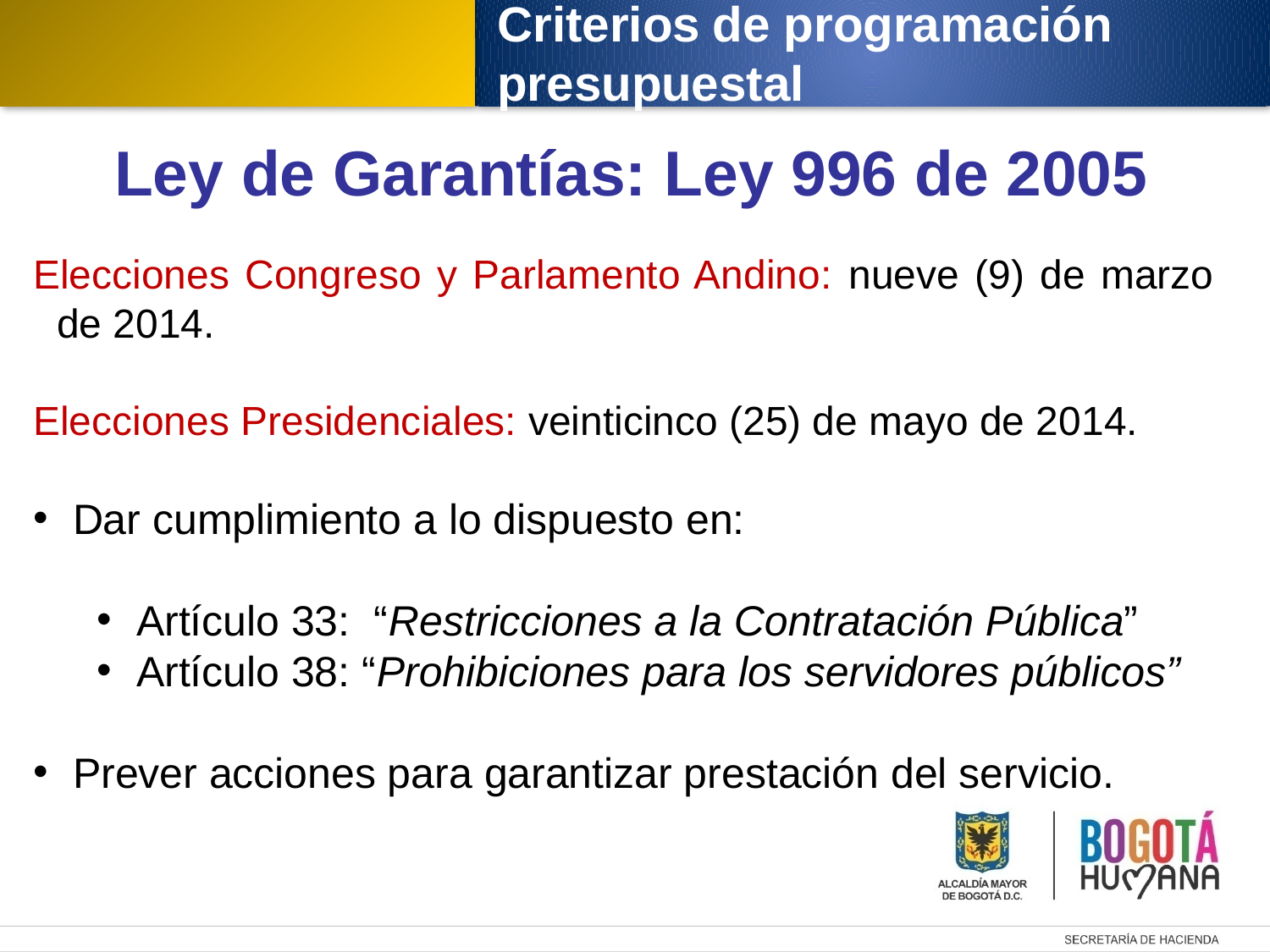

Criterios de programación presupuestal
Ley de Garantías: Ley 996 de 2005

Elecciones Congreso y Parlamento Andino: nueve (9) de marzo  de 2014.

Elecciones Presidenciales: veinticinco (25) de mayo de 2014.

Dar cumplimiento a lo dispuesto en:

Artículo 33:  “Restricciones a la Contratación Pública”
Artículo 38: “Prohibiciones para los servidores públicos”

Prever acciones para garantizar prestación del servicio.